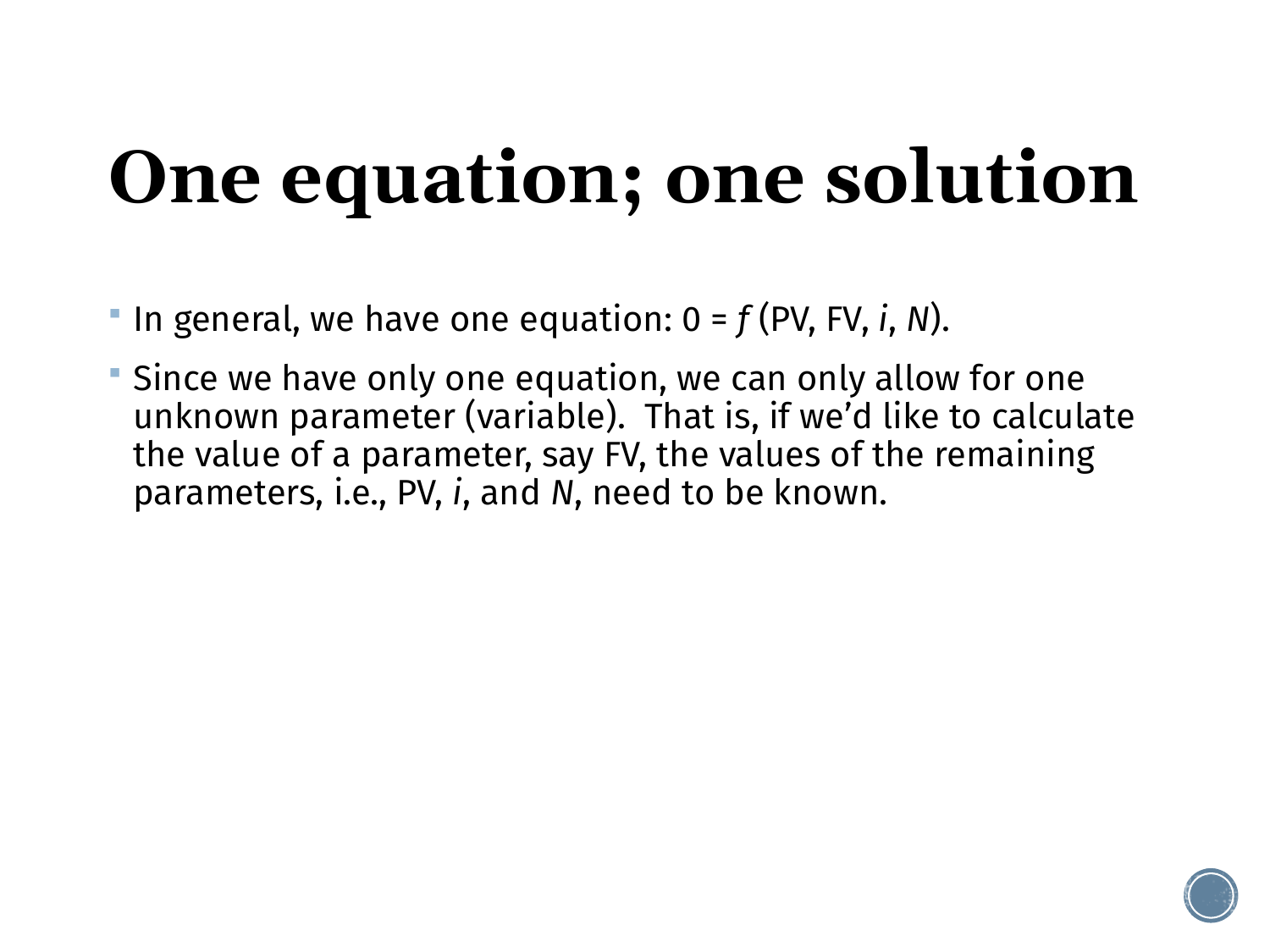

# One equation; one solution
In general, we have one equation: 0 = f (PV, FV, i, N).
Since we have only one equation, we can only allow for one unknown parameter (variable).  That is, if we’d like to calculate the value of a parameter, say FV, the values of the remaining parameters, i.e., PV, i, and N, need to be known.